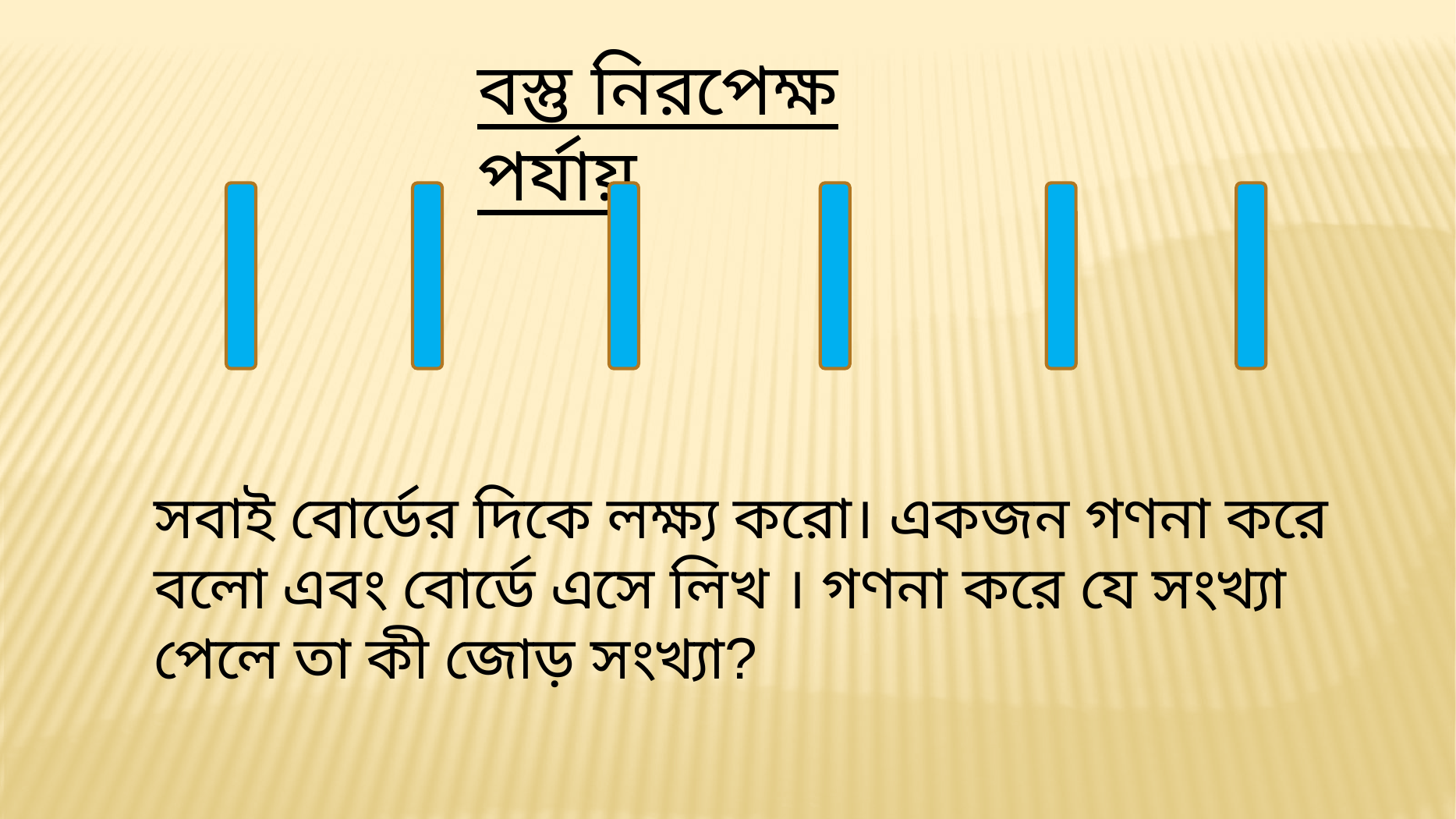

বস্তু নিরপেক্ষ পর্যায়

সবাই বোর্ডের দিকে লক্ষ্য করো। একজন গণনা করে বলো এবং বোর্ডে এসে লিখ । গণনা করে যে সংখ্যা পেলে তা কী জোড় সংখ্যা?